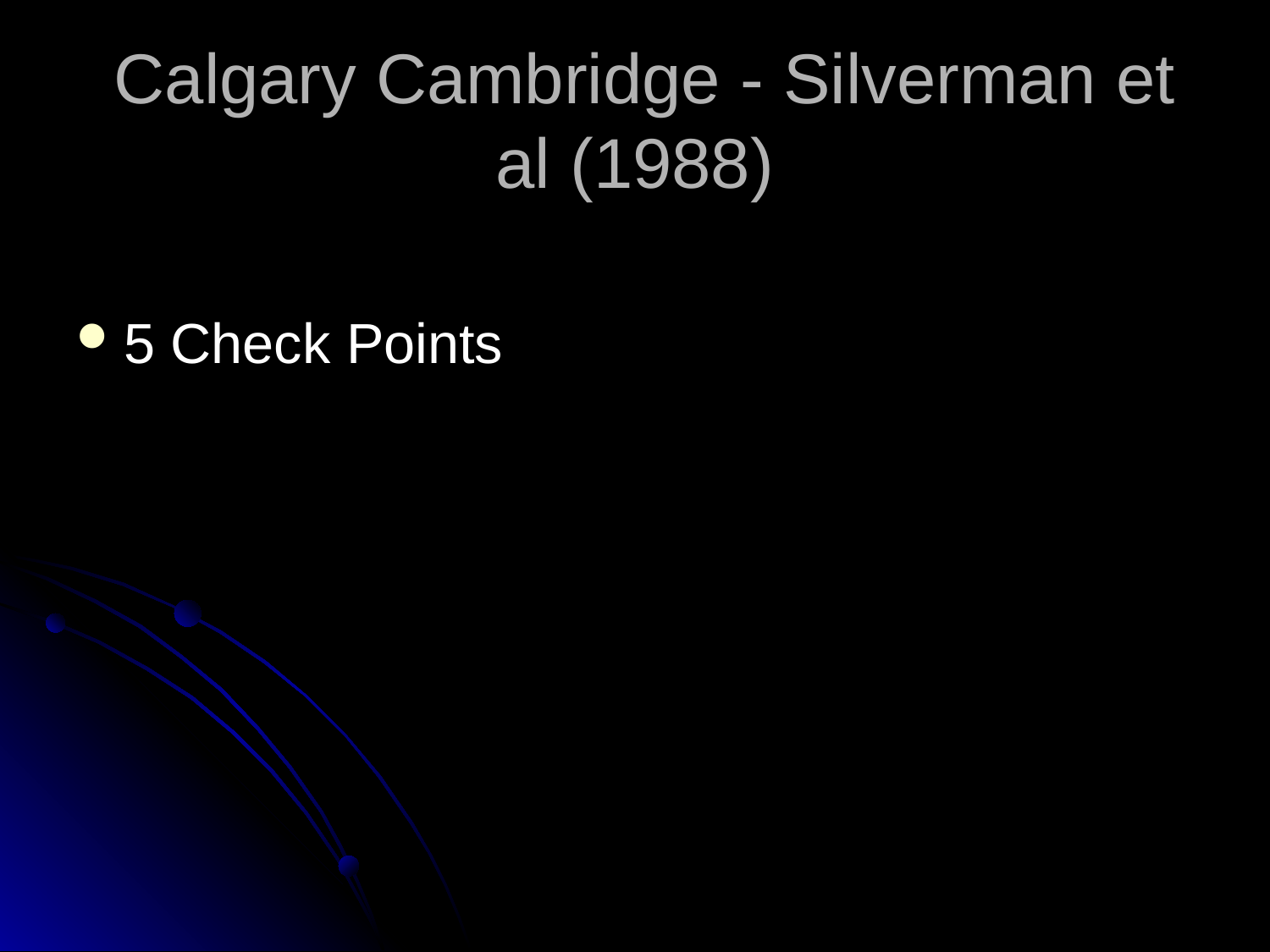

# Calgary Cambridge - Silverman et al (1988)

5 Check Points